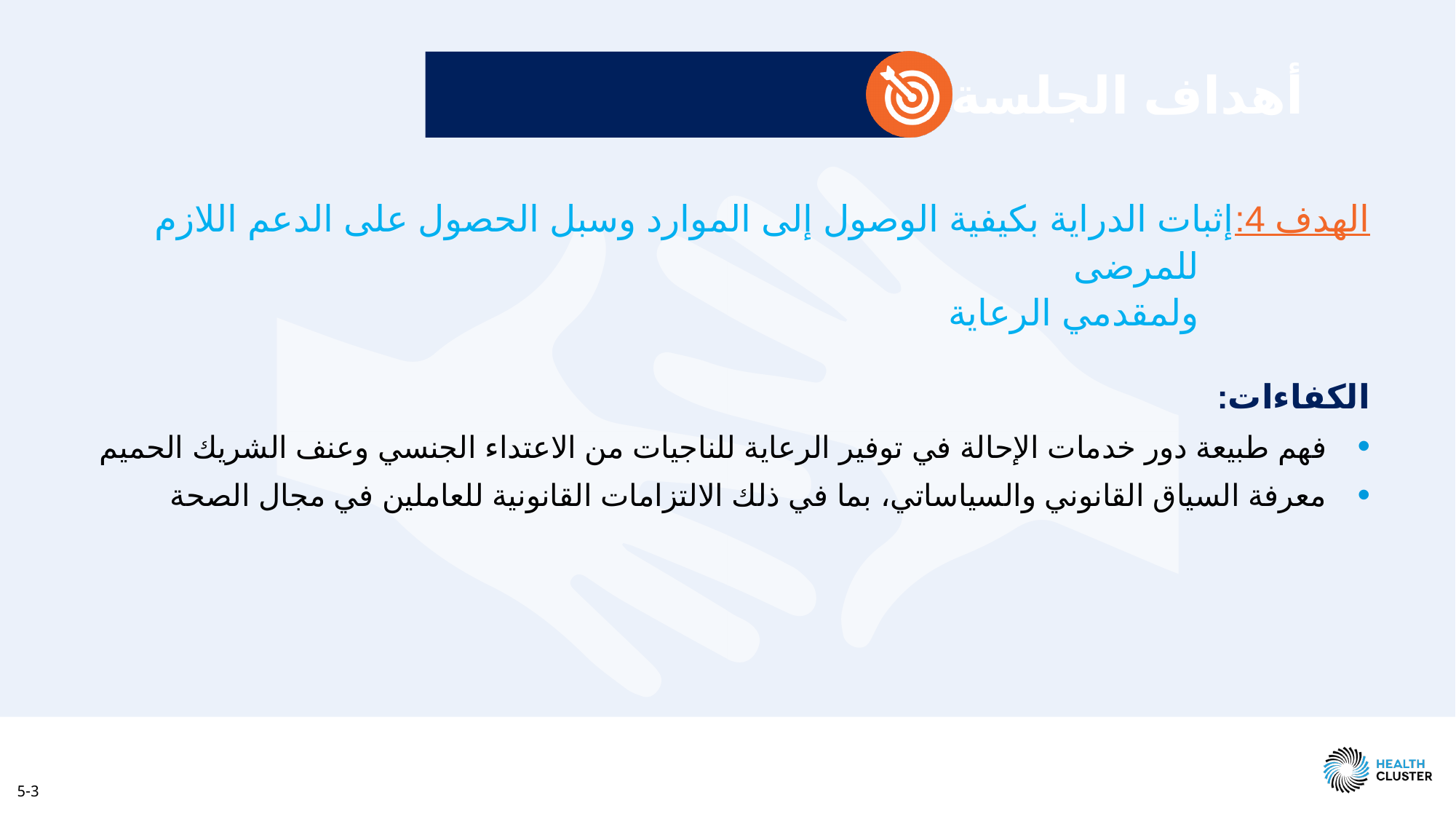

# أهداف الجلسة
الهدف‬ 4:	إثبات الدراية بكيفية الوصول إلى الموارد وسبل الحصول على الدعم اللازم للمرضى
ولمقدمي الرعاية

الكفاءات:
فهم طبيعة دور خدمات الإحالة في توفير الرعاية للناجيات من الاعتداء الجنسي وعنف الشريك الحميم
معرفة السياق القانوني والسياساتي، بما في ذلك الالتزامات القانونية للعاملين في مجال الصحة
5-3